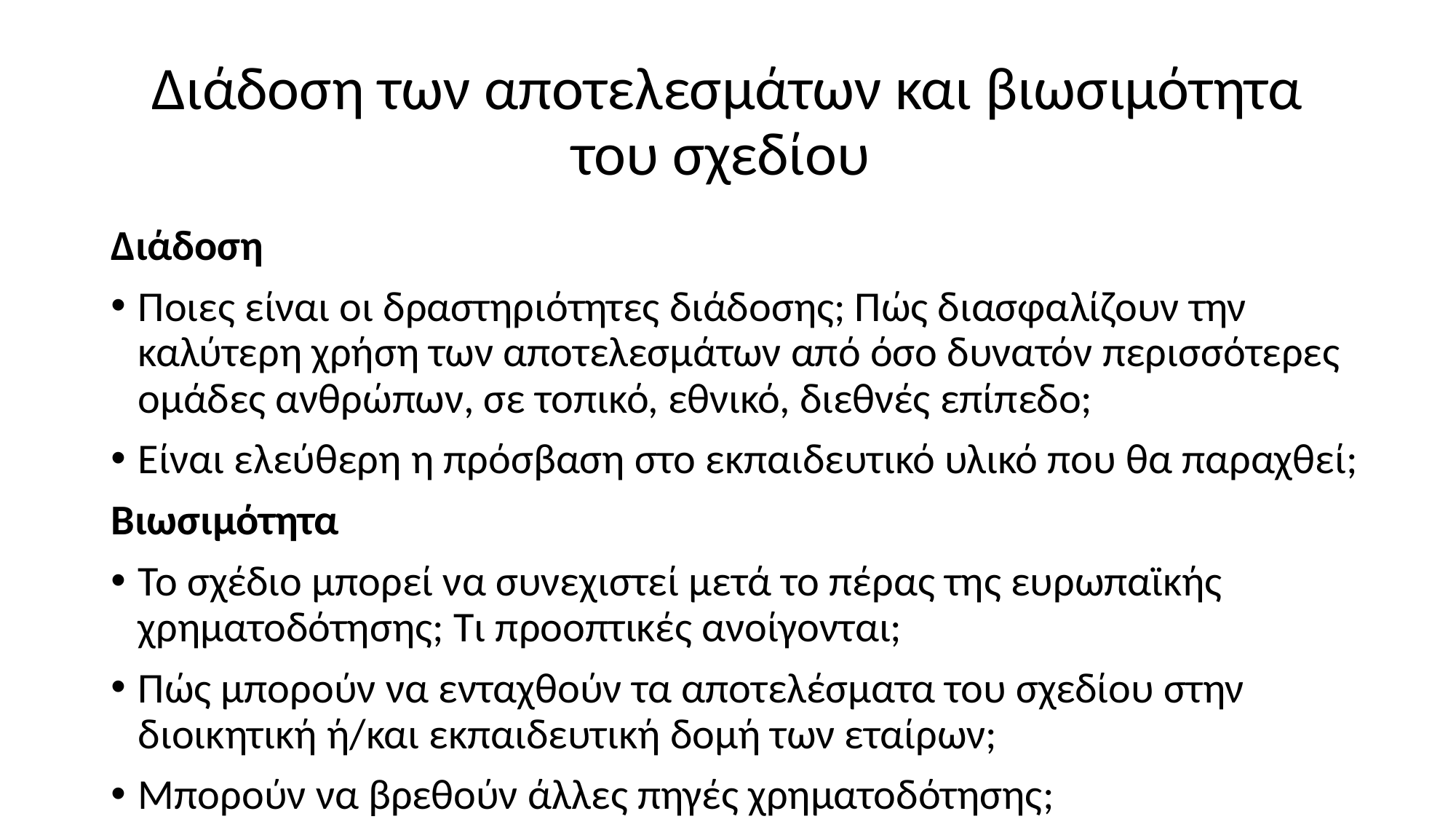

# Διάδοση των αποτελεσμάτων και βιωσιμότητα του σχεδίου
Διάδοση
Ποιες είναι οι δραστηριότητες διάδοσης; Πώς διασφαλίζουν την καλύτερη χρήση των αποτελεσμάτων από όσο δυνατόν περισσότερες ομάδες ανθρώπων, σε τοπικό, εθνικό, διεθνές επίπεδο;
Είναι ελεύθερη η πρόσβαση στο εκπαιδευτικό υλικό που θα παραχθεί;
Βιωσιμότητα
To σχέδιο μπορεί να συνεχιστεί μετά το πέρας της ευρωπαϊκής χρηματοδότησης; Tι προοπτικές ανοίγονται;
Πώς μπορούν να ενταχθούν τα αποτελέσματα του σχεδίου στην διοικητική ή/και εκπαιδευτική δομή των εταίρων;
Μπορούν να βρεθούν άλλες πηγές χρηματοδότησης;